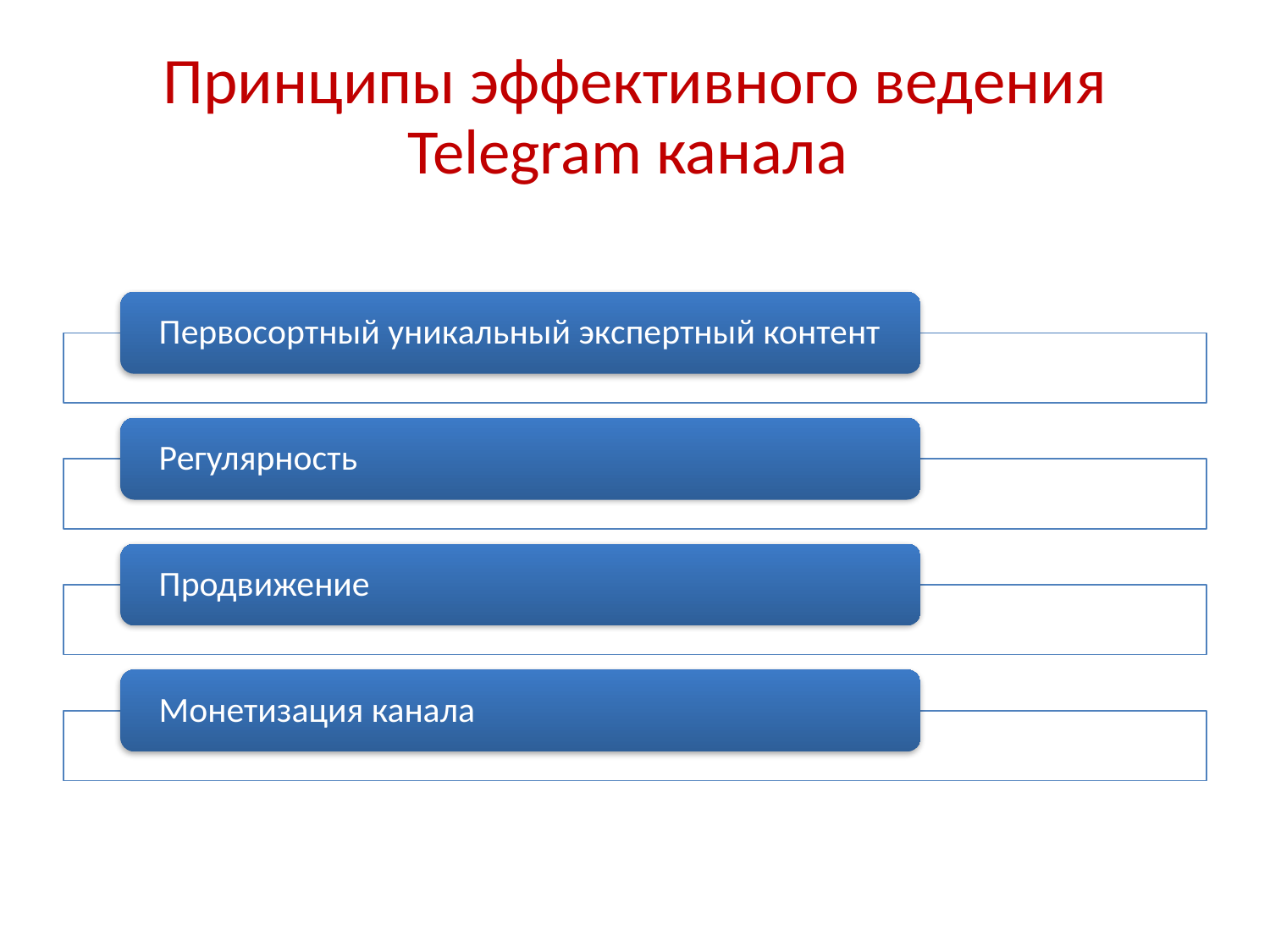

# Принципы эффективного ведения Telegram канала
Первосортный уникальный экспертный контент
Регулярность
Продвижение
Монетизация канала